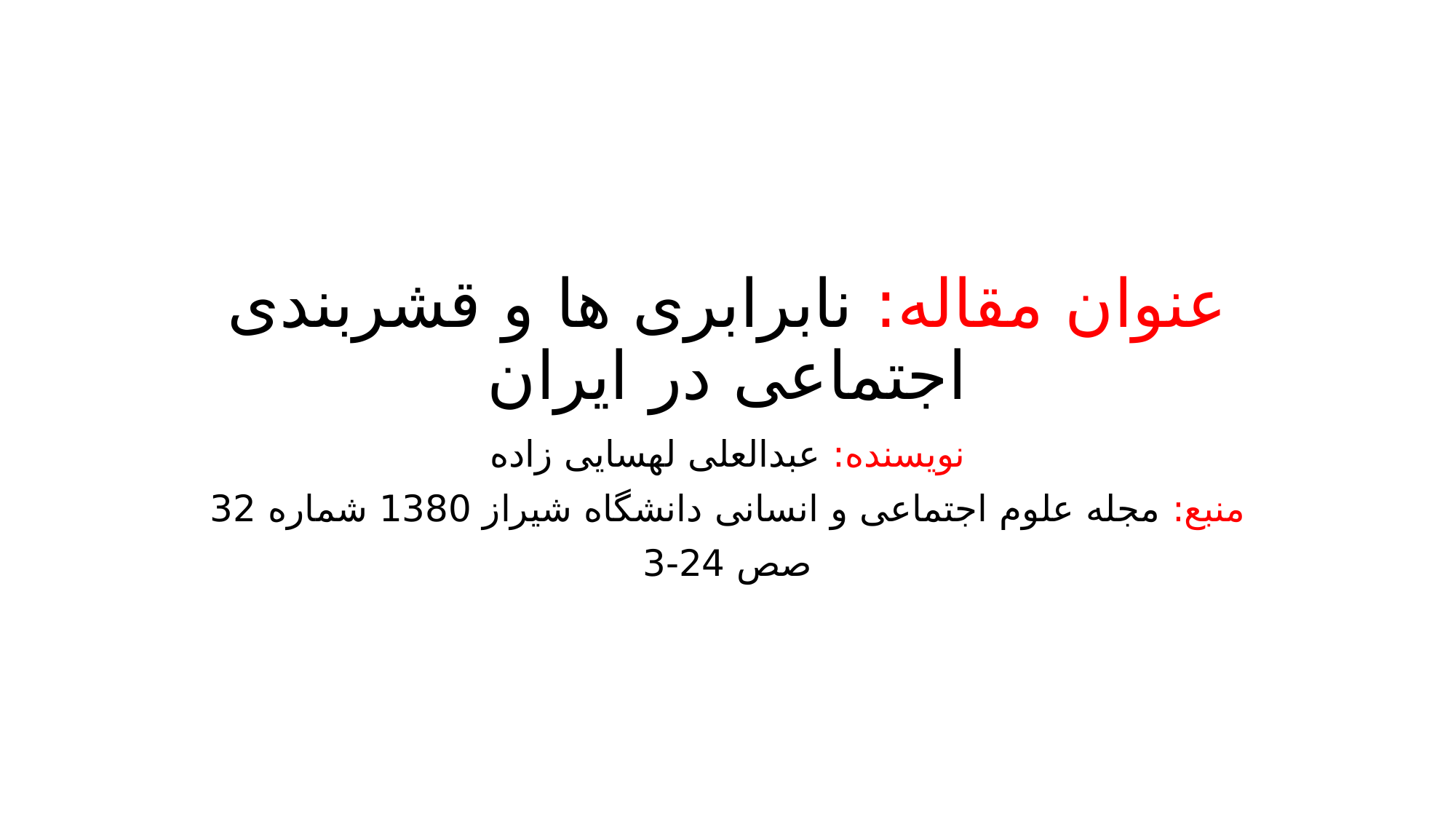

# عنوان مقاله: نابرابری ها و قشربندی اجتماعی در ایران
نویسنده: عبدالعلی لهسایی زاده
منبع: مجله علوم اجتماعی و انسانی دانشگاه شیراز 1380 شماره 32
صص 24-3